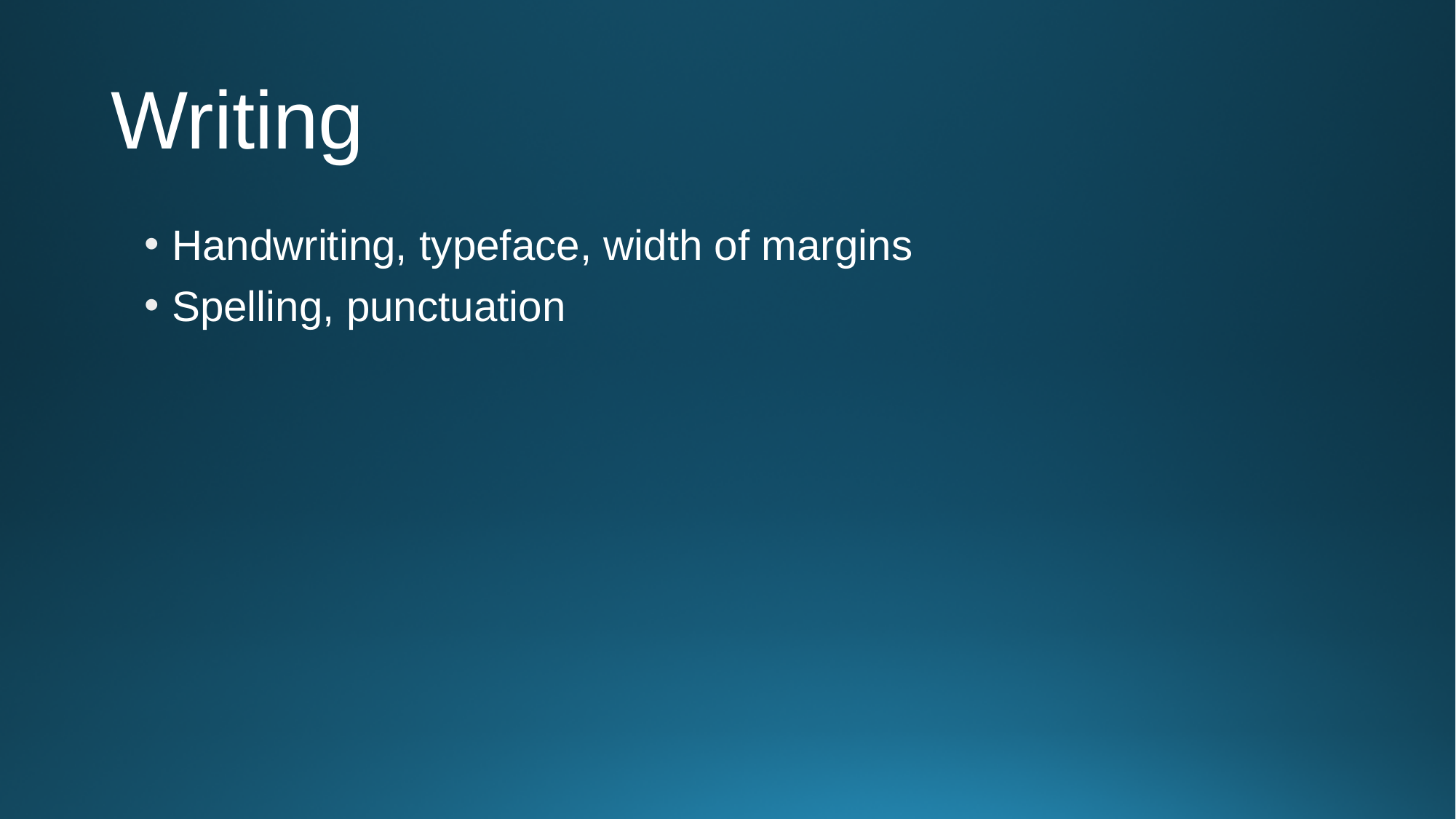

# Writing
Handwriting, typeface, width of margins
Spelling, punctuation